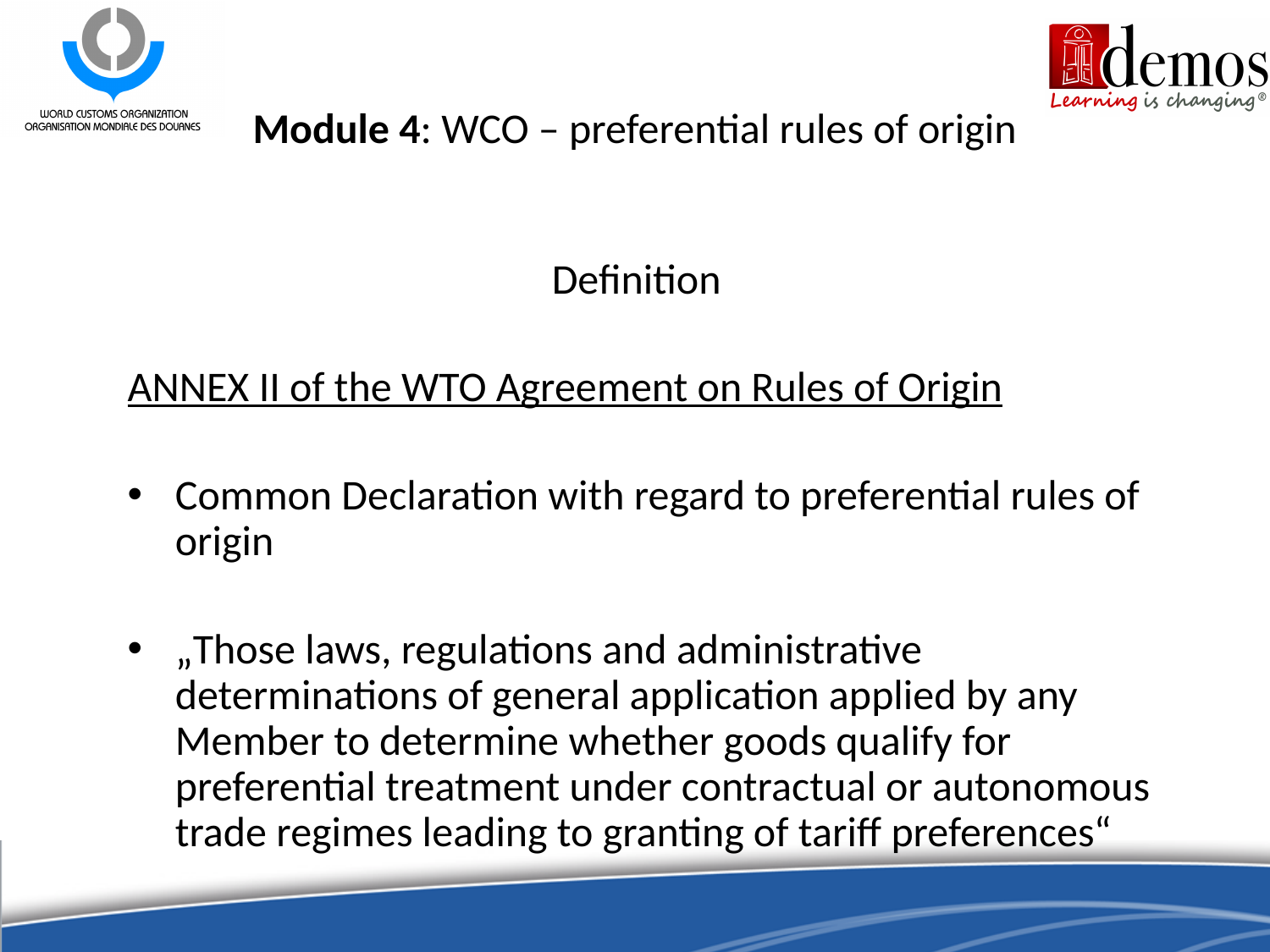

Module 4: WCO – preferential rules of origin
# Definition
ANNEX II of the WTO Agreement on Rules of Origin

Common Declaration with regard to preferential rules of origin

„Those laws, regulations and administrative determinations of general application applied by any Member to determine whether goods qualify for preferential treatment under contractual or autonomous trade regimes leading to granting of tariff preferences“